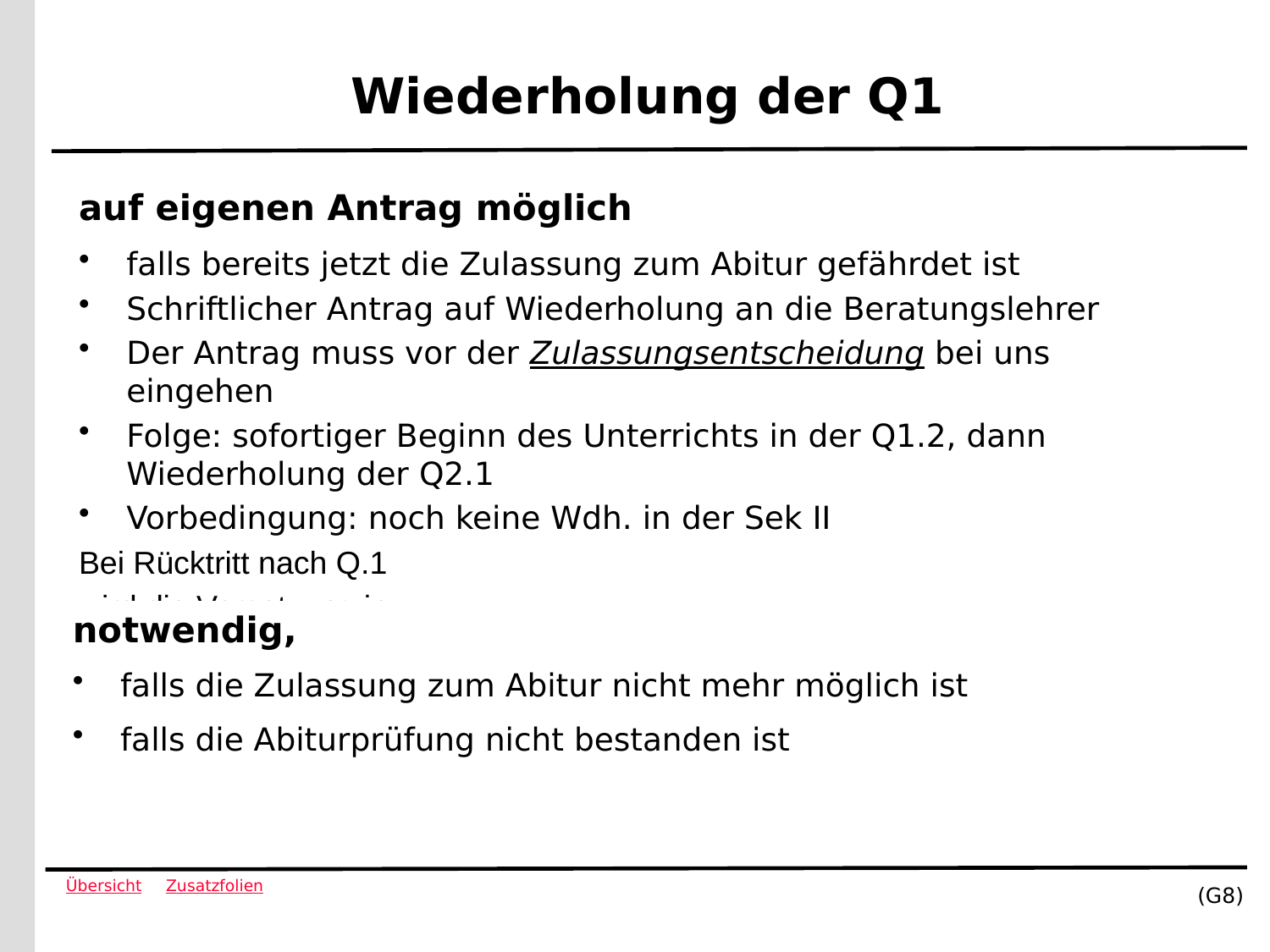

# Wiederholung der Q1
auf eigenen Antrag möglich
falls bereits jetzt die Zulassung zum Abitur gefährdet ist
Schriftlicher Antrag auf Wiederholung an die Beratungslehrer
Der Antrag muss vor der Zulassungsentscheidung bei uns eingehen
Folge: sofortiger Beginn des Unterrichts in der Q1.2, dann Wiederholung der Q2.1
Vorbedingung: noch keine Wdh. in der Sek II
Bei Rücktritt nach Q.1
wird die Versetzung in
die Q1 unwirksam.

notwendig,
falls die Zulassung zum Abitur nicht mehr möglich ist
falls die Abiturprüfung nicht bestanden ist